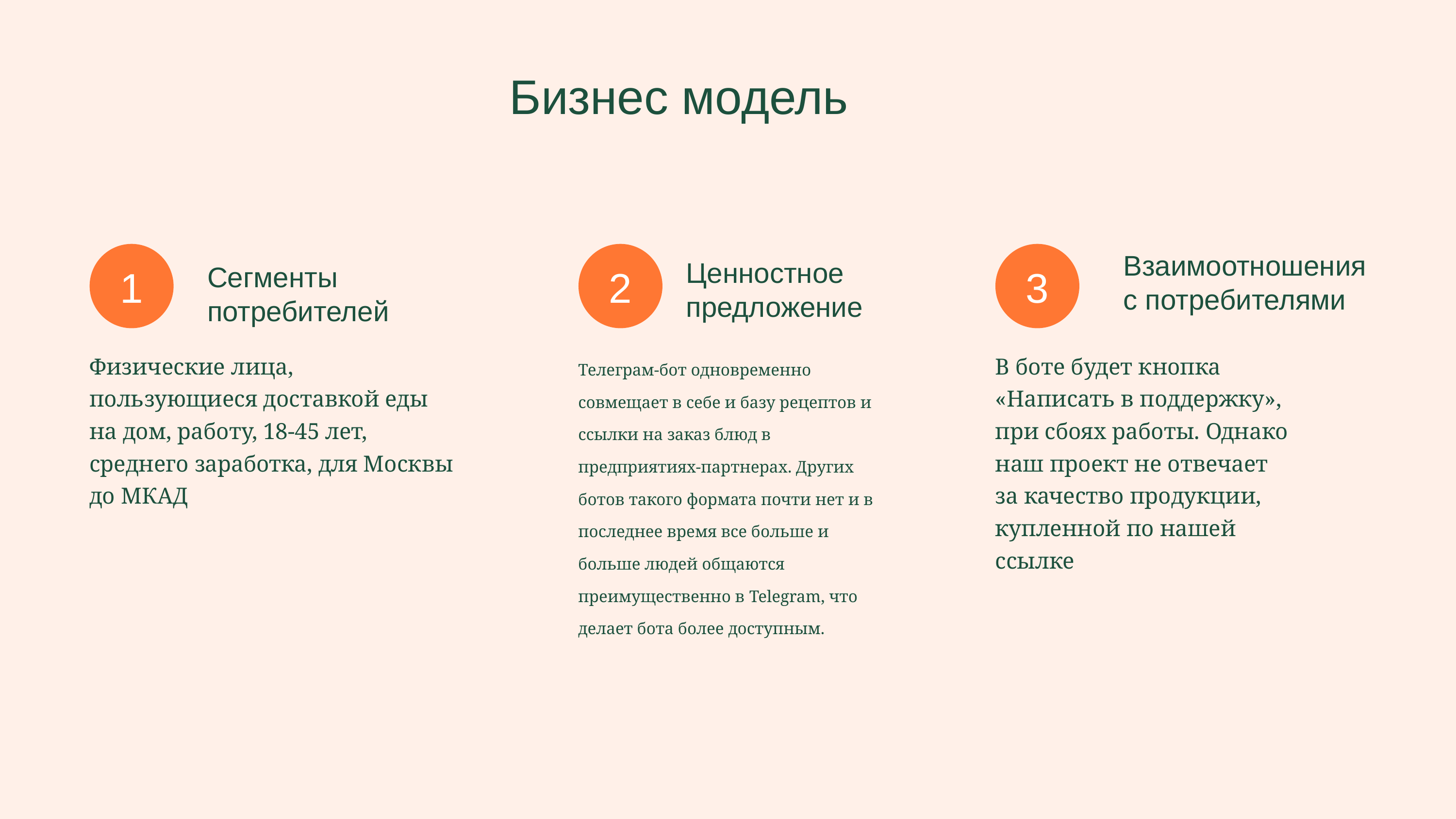

Бизнес модель

1

2

3
Взаимоотношения с потребителями
Ценностное предложение
Сегменты потребителей
Физические лица, пользующиеся доставкой еды на дом, работу, 18-45 лет, среднего заработка, для Москвы до МКАД
Телеграм-бот одновременно совмещает в себе и базу рецептов и ссылки на заказ блюд в предприятиях-партнерах. Других ботов такого формата почти нет и в последнее время все больше и больше людей общаются преимущественно в Telegram, что делает бота более доступным.
В боте будет кнопка «Написать в поддержку», при сбоях работы. Однако наш проект не отвечает за качество продукции, купленной по нашей ссылке